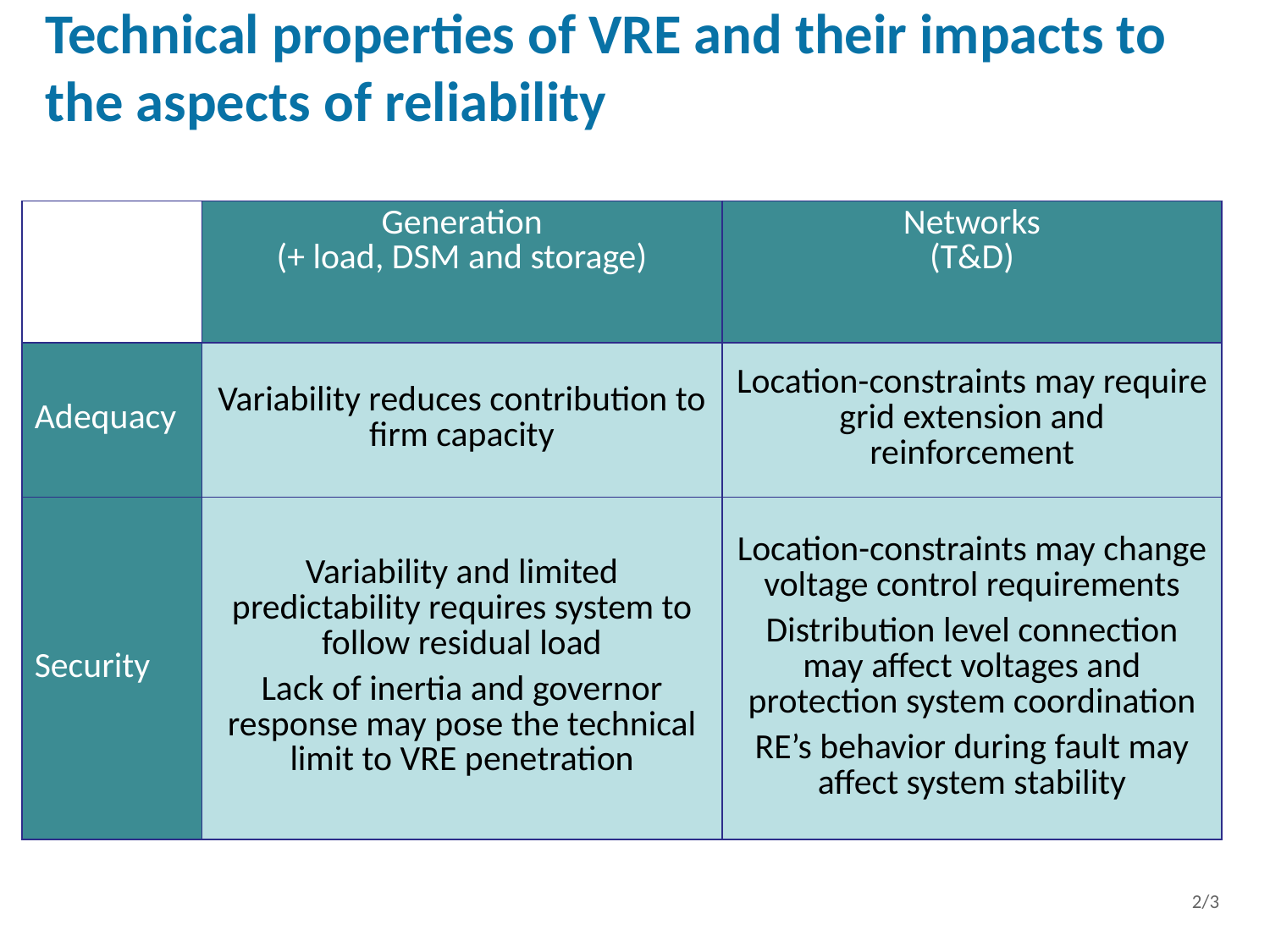

# Technical properties of VRE and their impacts to the aspects of reliability
|  | Generation (+ load, DSM and storage) | Networks (T&D) |
| --- | --- | --- |
| Adequacy | Variability reduces contribution to firm capacity | Location-constraints may require grid extension and reinforcement |
| Security | Variability and limited predictability requires system to follow residual load Lack of inertia and governor response may pose the technical limit to VRE penetration | Location-constraints may change voltage control requirements Distribution level connection may affect voltages and protection system coordination RE’s behavior during fault may affect system stability |
2/3